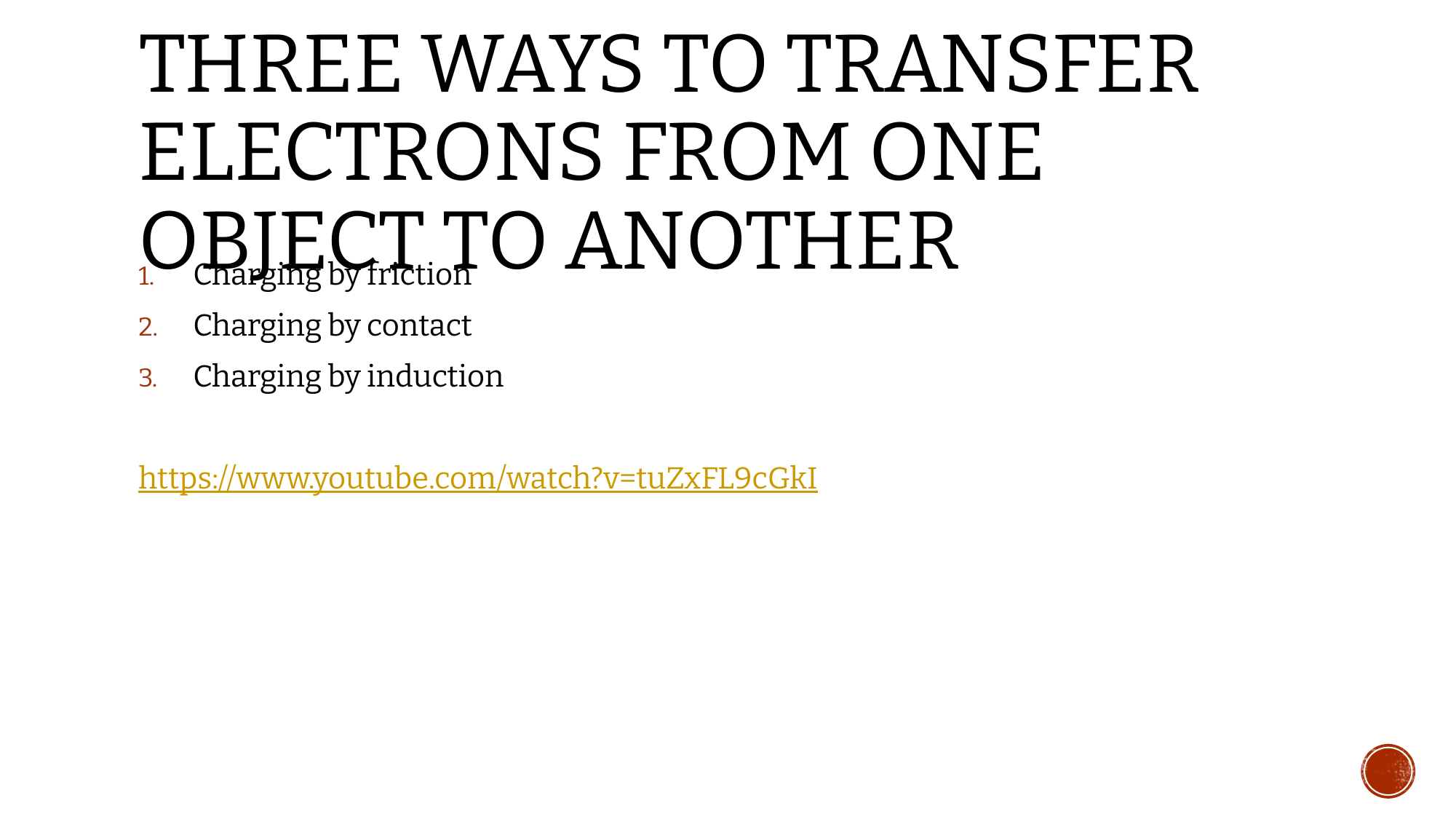

# Three ways to transfer electrons from one object to another
Charging by friction
Charging by contact
Charging by induction

https://www.youtube.com/watch?v=tuZxFL9cGkI